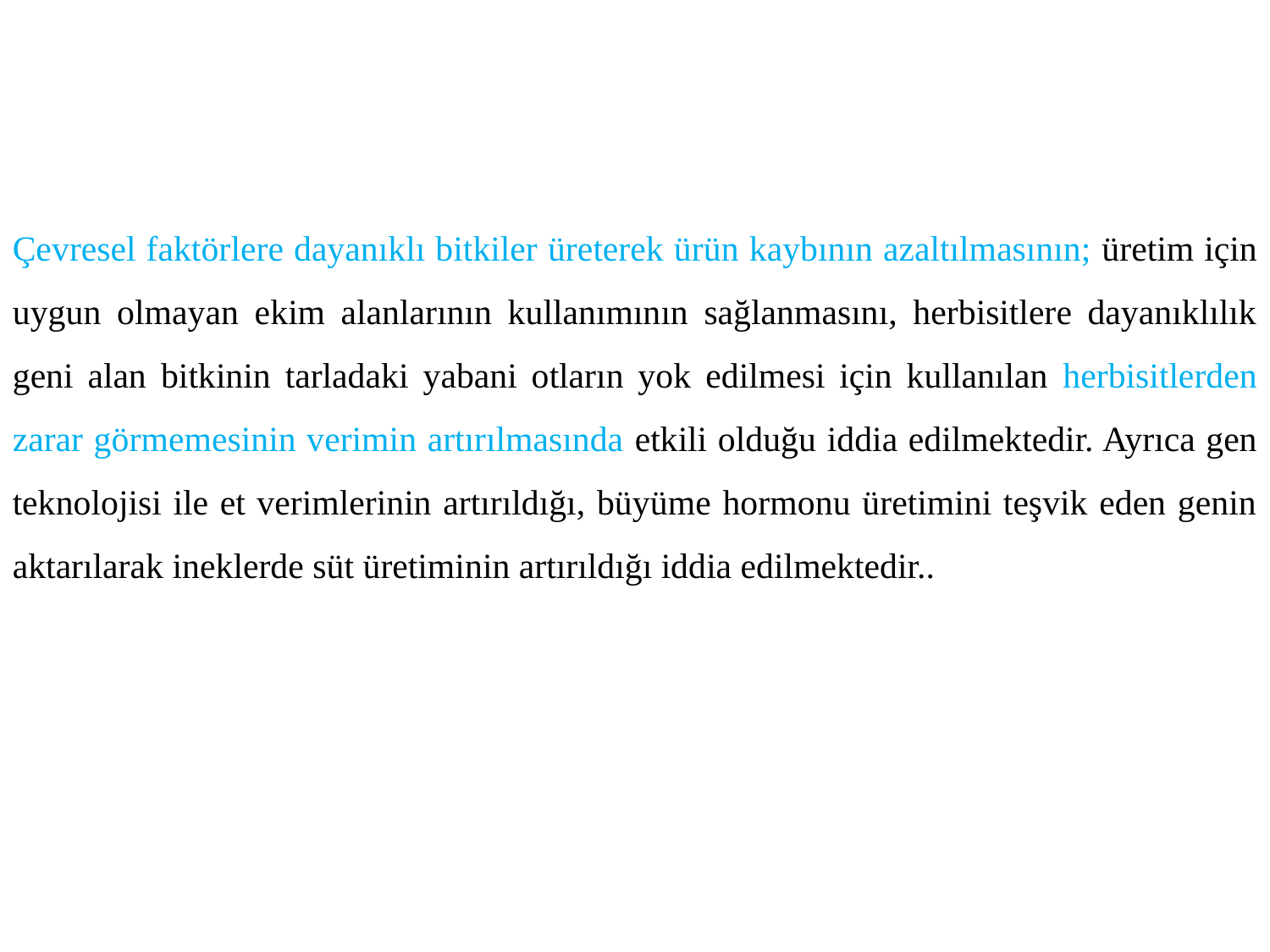

Çevresel faktörlere dayanıklı bitkiler üreterek ürün kaybının azaltılmasının; üretim için uygun olmayan ekim alanlarının kullanımının sağlanmasını, herbisitlere dayanıklılık geni alan bitkinin tarladaki yabani otların yok edilmesi için kullanılan herbisitlerden zarar görmemesinin verimin artırılmasında etkili olduğu iddia edilmektedir. Ayrıca gen teknolojisi ile et verimlerinin artırıldığı, büyüme hormonu üretimini teşvik eden genin aktarılarak ineklerde süt üretiminin artırıldığı iddia edilmektedir..